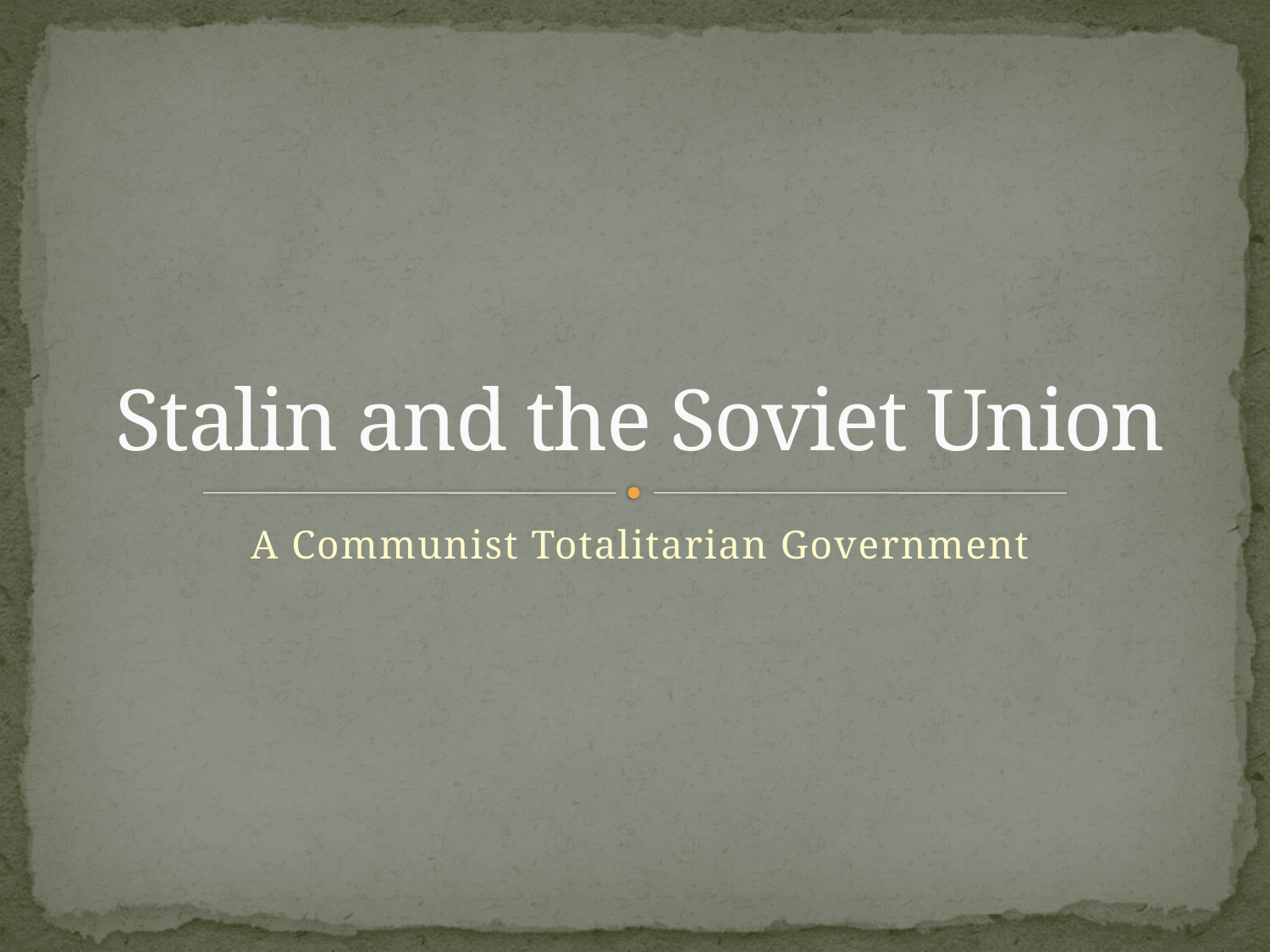

# Stalin and the Soviet Union
A Communist Totalitarian Government